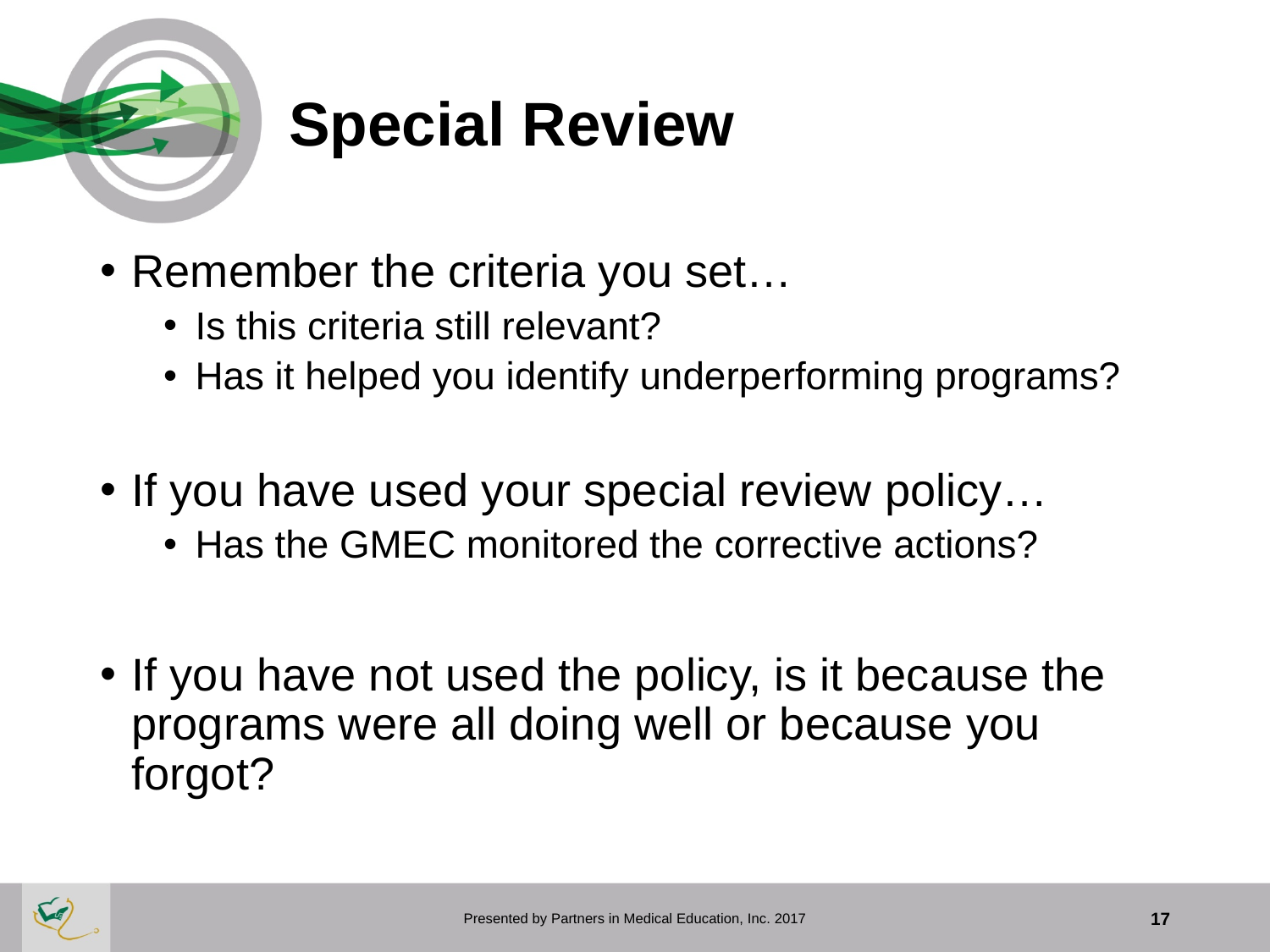

# Special Review
Remember the criteria you set…
Is this criteria still relevant?
Has it helped you identify underperforming programs?

If you have used your special review policy…
Has the GMEC monitored the corrective actions?

If you have not used the policy, is it because the programs were all doing well or because you forgot?

Presented by Partners in Medical Education, Inc. 2017
17